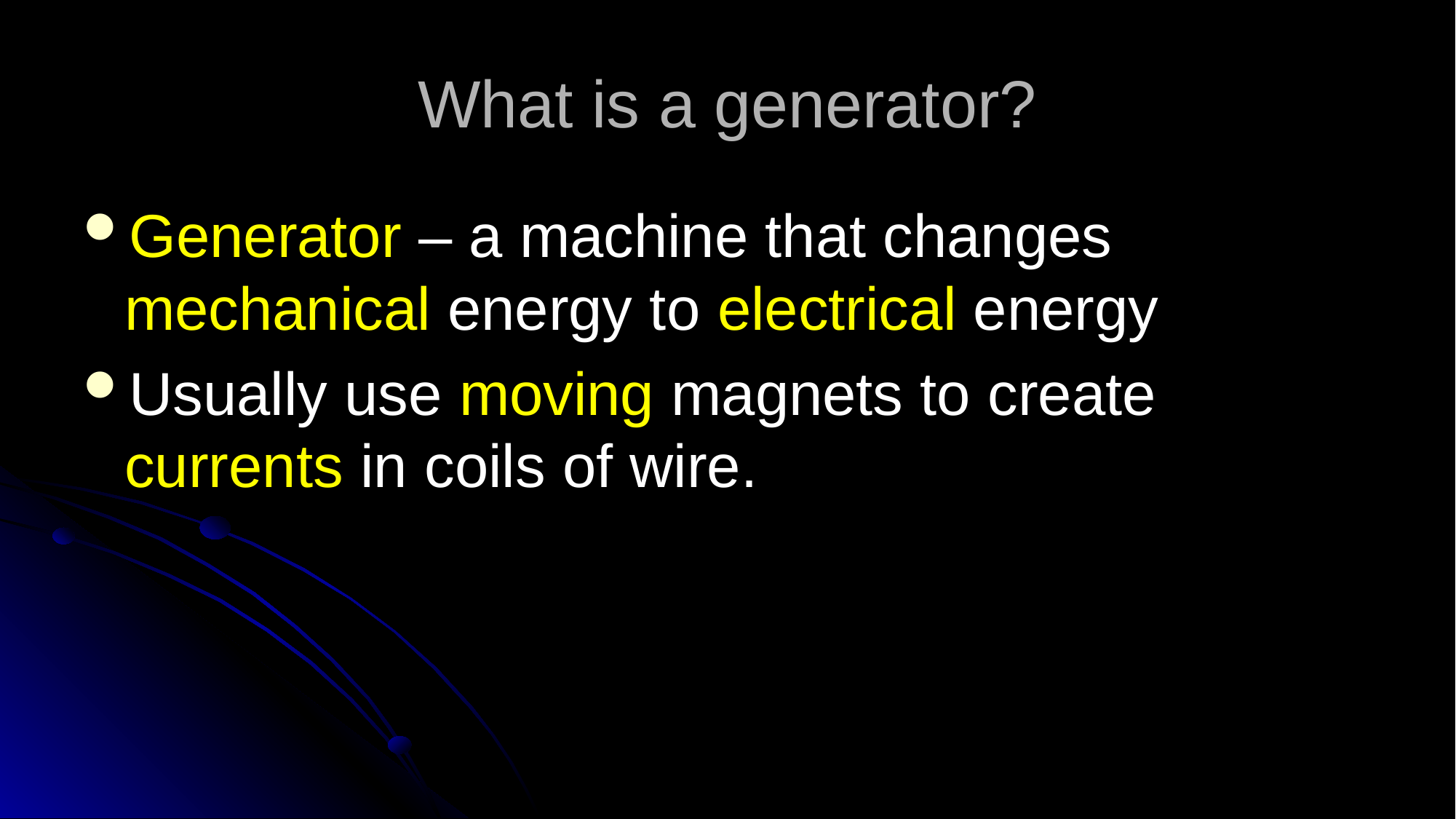

# What is a generator?
Generator – a machine that changes mechanical energy to electrical energy
Usually use moving magnets to create currents in coils of wire.